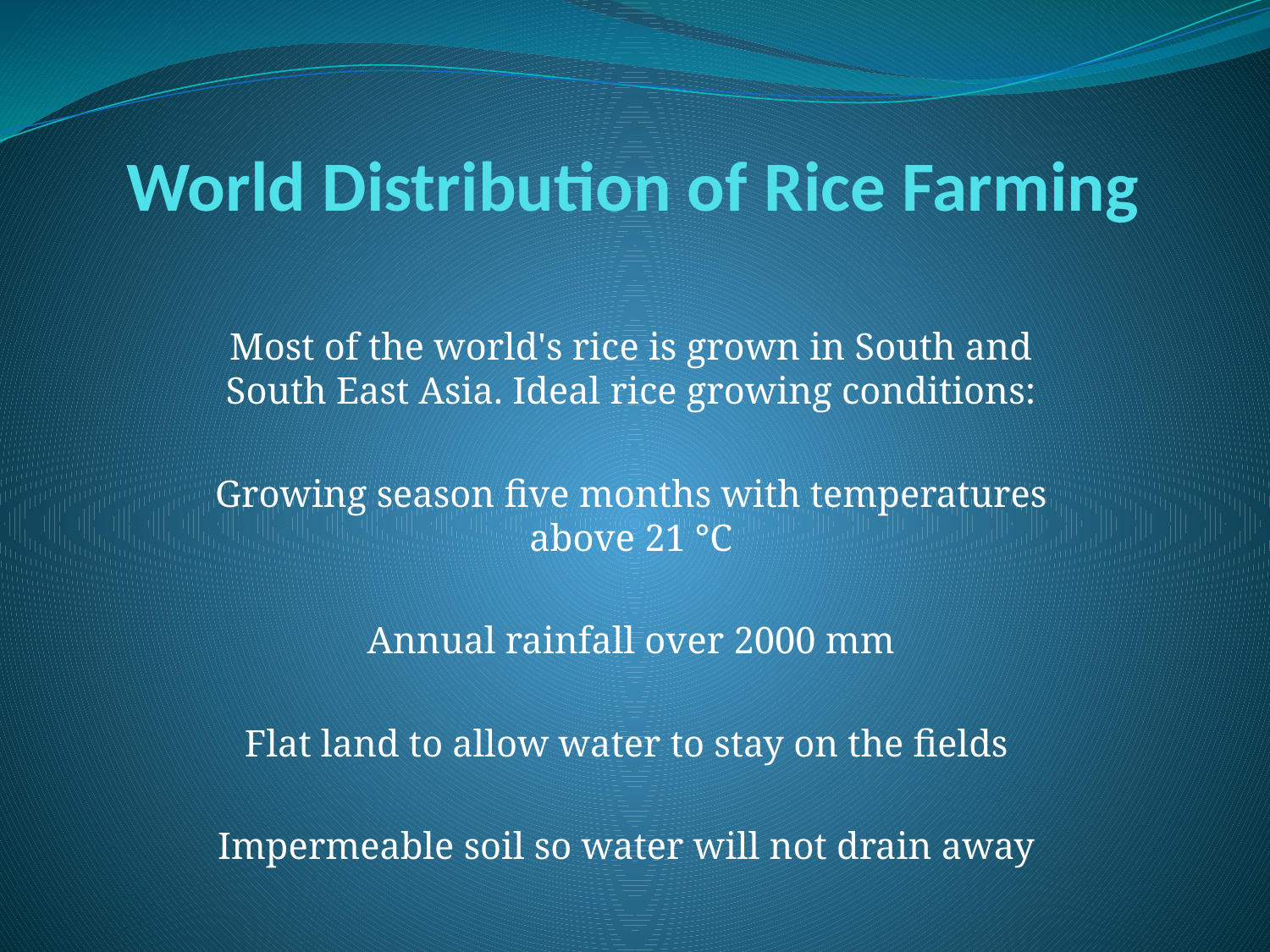

# World Distribution of Rice Farming
Most of the world's rice is grown in South and South East Asia. Ideal rice growing conditions:

Growing season five months with temperatures above 21 °C

 Annual rainfall over 2000 mm

Flat land to allow water to stay on the fields

Impermeable soil so water will not drain away